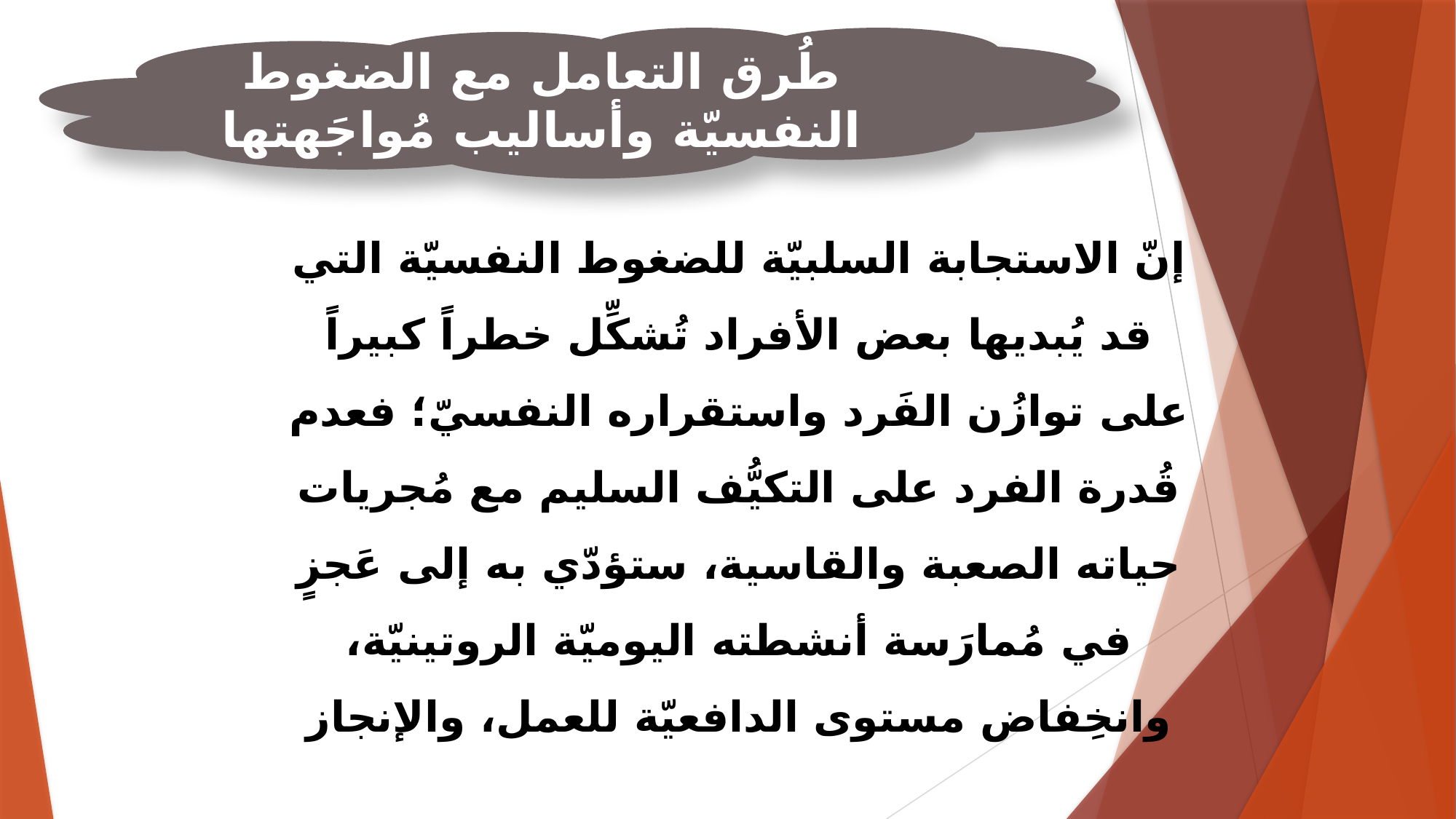

طُرق التعامل مع الضغوط النفسيّة وأساليب مُواجَهتها
إنّ الاستجابة السلبيّة للضغوط النفسيّة التي قد يُبديها بعض الأفراد تُشكِّل خطراً كبيراً على توازُن الفَرد واستقراره النفسيّ؛ فعدم قُدرة الفرد على التكيُّف السليم مع مُجريات حياته الصعبة والقاسية، ستؤدّي به إلى عَجزٍ في مُمارَسة أنشطته اليوميّة الروتينيّة، وانخِفاض مستوى الدافعيّة للعمل، والإنجاز